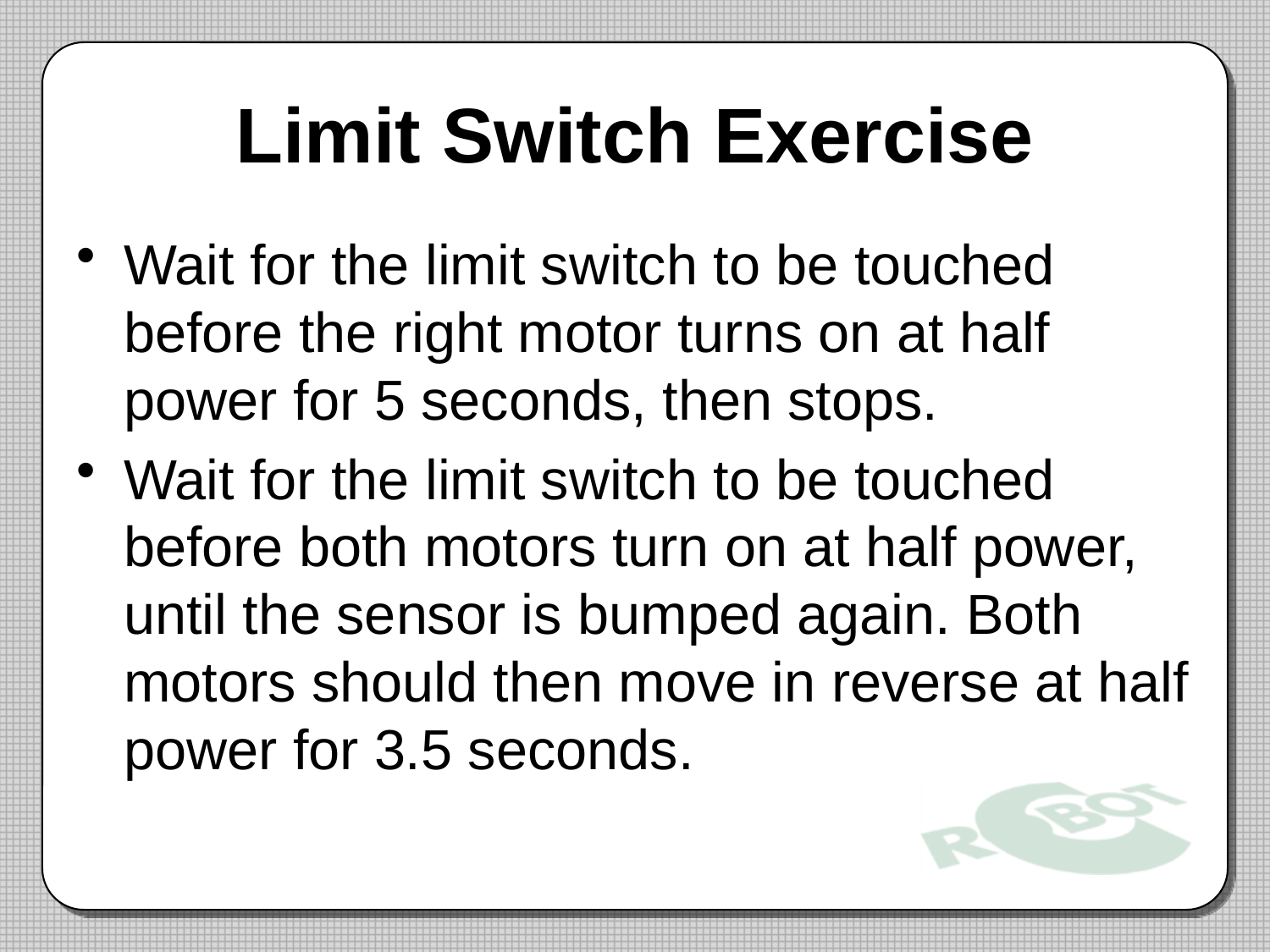

# Limit Switch Exercise
Wait for the limit switch to be touched before the right motor turns on at half power for 5 seconds, then stops.
Wait for the limit switch to be touched before both motors turn on at half power, until the sensor is bumped again. Both motors should then move in reverse at half power for 3.5 seconds.